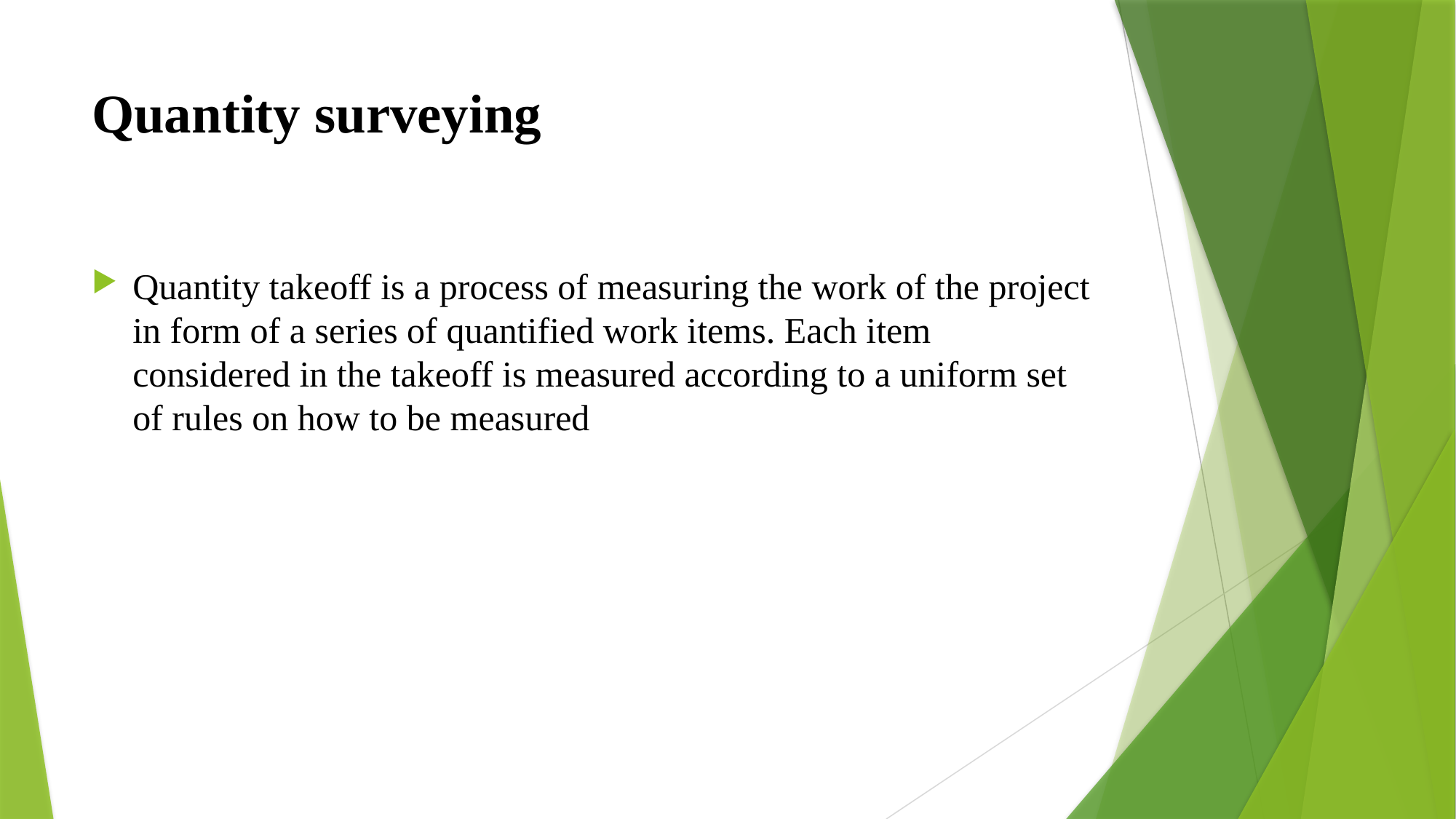

# Quantity surveying
Quantity takeoff is a process of measuring the work of the project in form of a series of quantified work items. Each item considered in the takeoff is measured according to a uniform set of rules on how to be measured